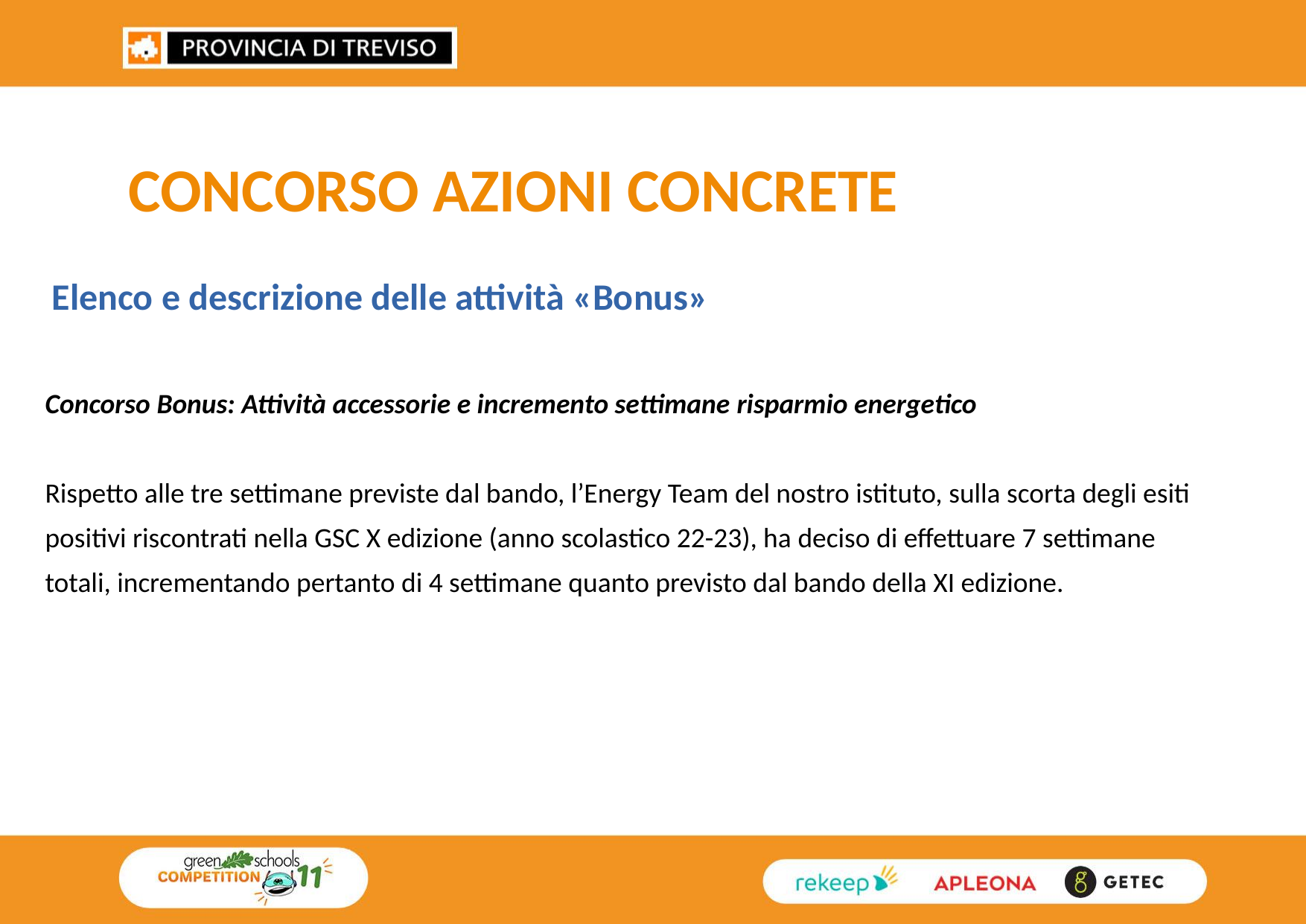

CONCORSO AZIONI CONCRETE
Elenco e descrizione delle attività «Bonus»
Concorso Bonus:​ Attività accessorie e incremento settimane ​risparmio energetico

Rispetto alle tre settimane previste dal bando, l’Energy Team del nostro istituto, sulla scorta degli esiti positivi riscontrati nella GSC X edizione (anno scolastico 22-23), ha deciso di effettuare 7 settimane totali, incrementando pertanto di 4 settimane quanto previsto dal bando della XI edizione.